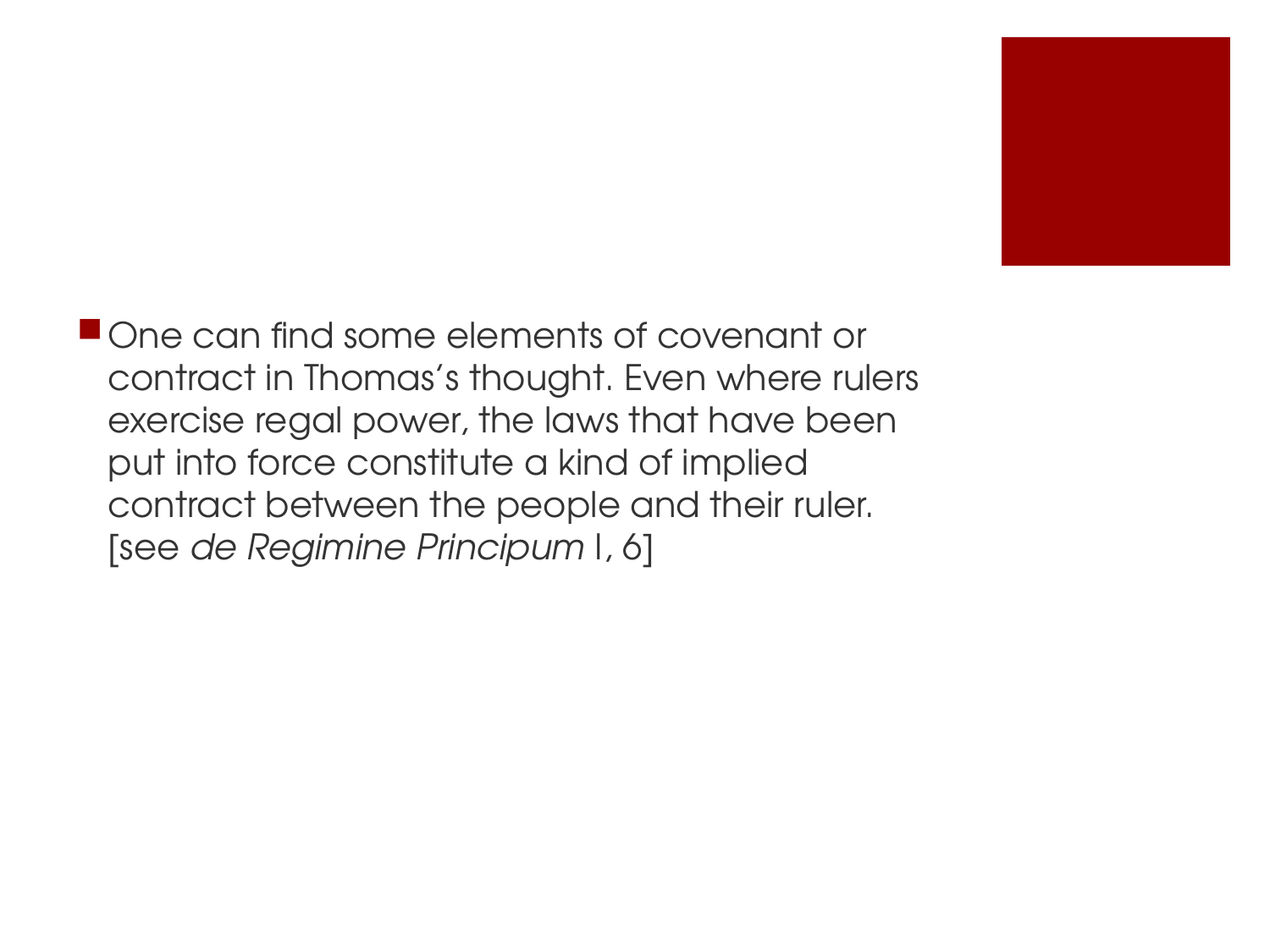

#
One can find some elements of covenant or contract in Thomas’s thought. Even where rulers exercise regal power, the laws that have been put into force constitute a kind of implied contract between the people and their ruler. [see de Regimine Principum I, 6]